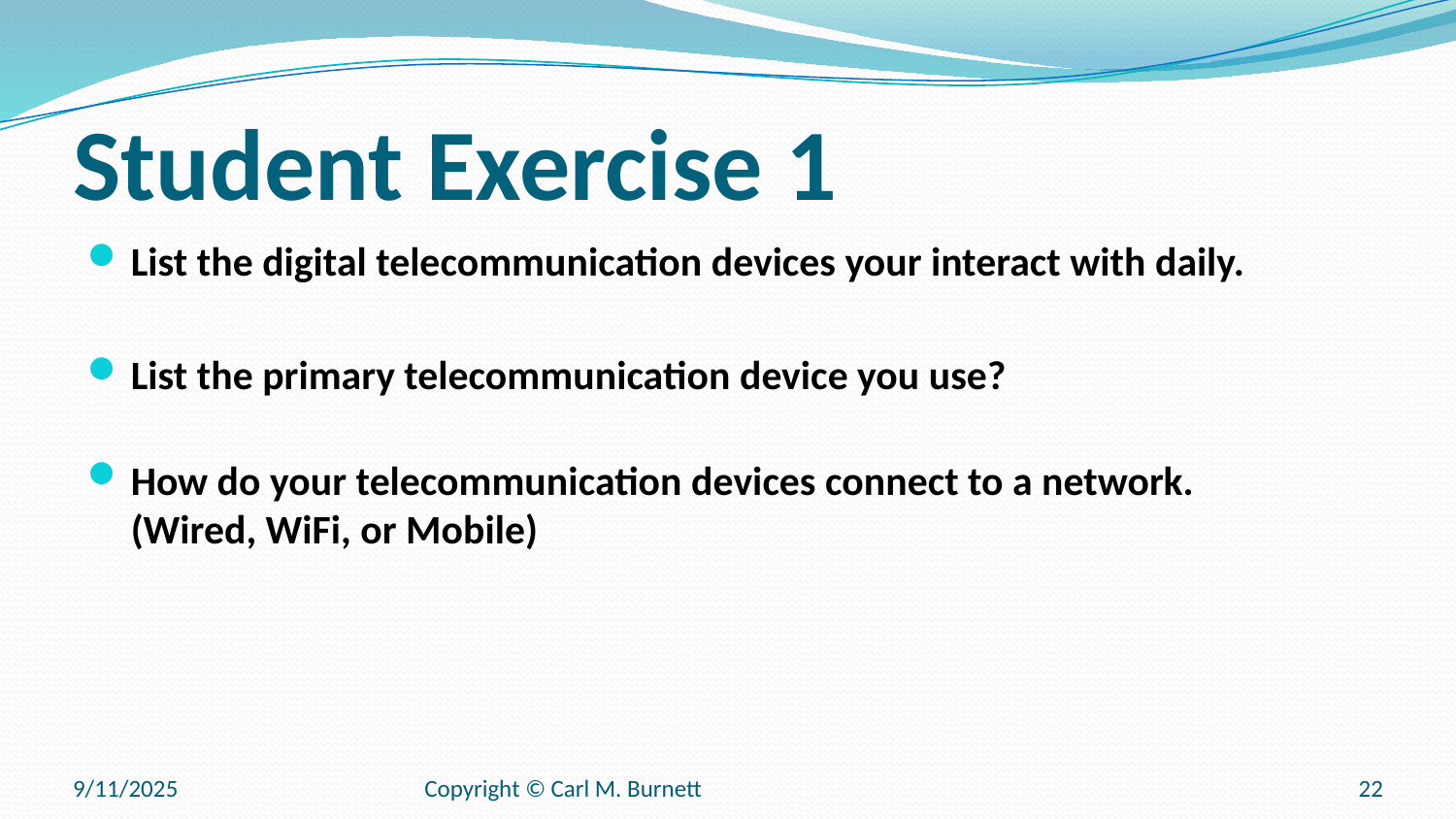

# Student Exercise 1
List the digital telecommunication devices your interact with daily.

List the primary telecommunication device you use?
How do your telecommunication devices connect to a network.
(Wired, WiFi, or Mobile)
9/11/2025
Copyright © Carl M. Burnett
22